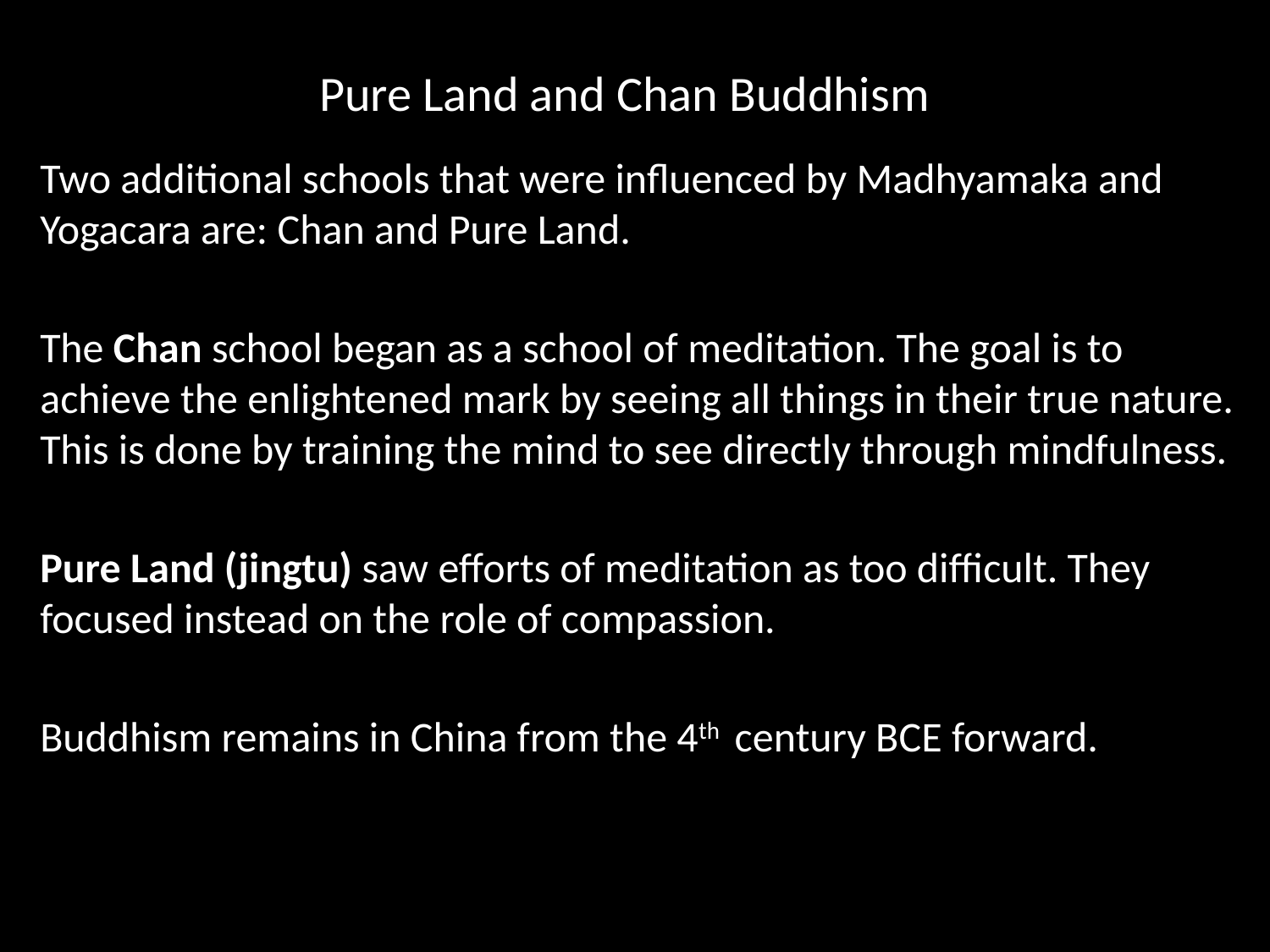

# Pure Land and Chan Buddhism
Two additional schools that were influenced by Madhyamaka and Yogacara are: Chan and Pure Land.

The Chan school began as a school of meditation. The goal is to achieve the enlightened mark by seeing all things in their true nature. This is done by training the mind to see directly through mindfulness.

Pure Land (jingtu) saw efforts of meditation as too difficult. They focused instead on the role of compassion.

Buddhism remains in China from the 4th  century BCE forward.